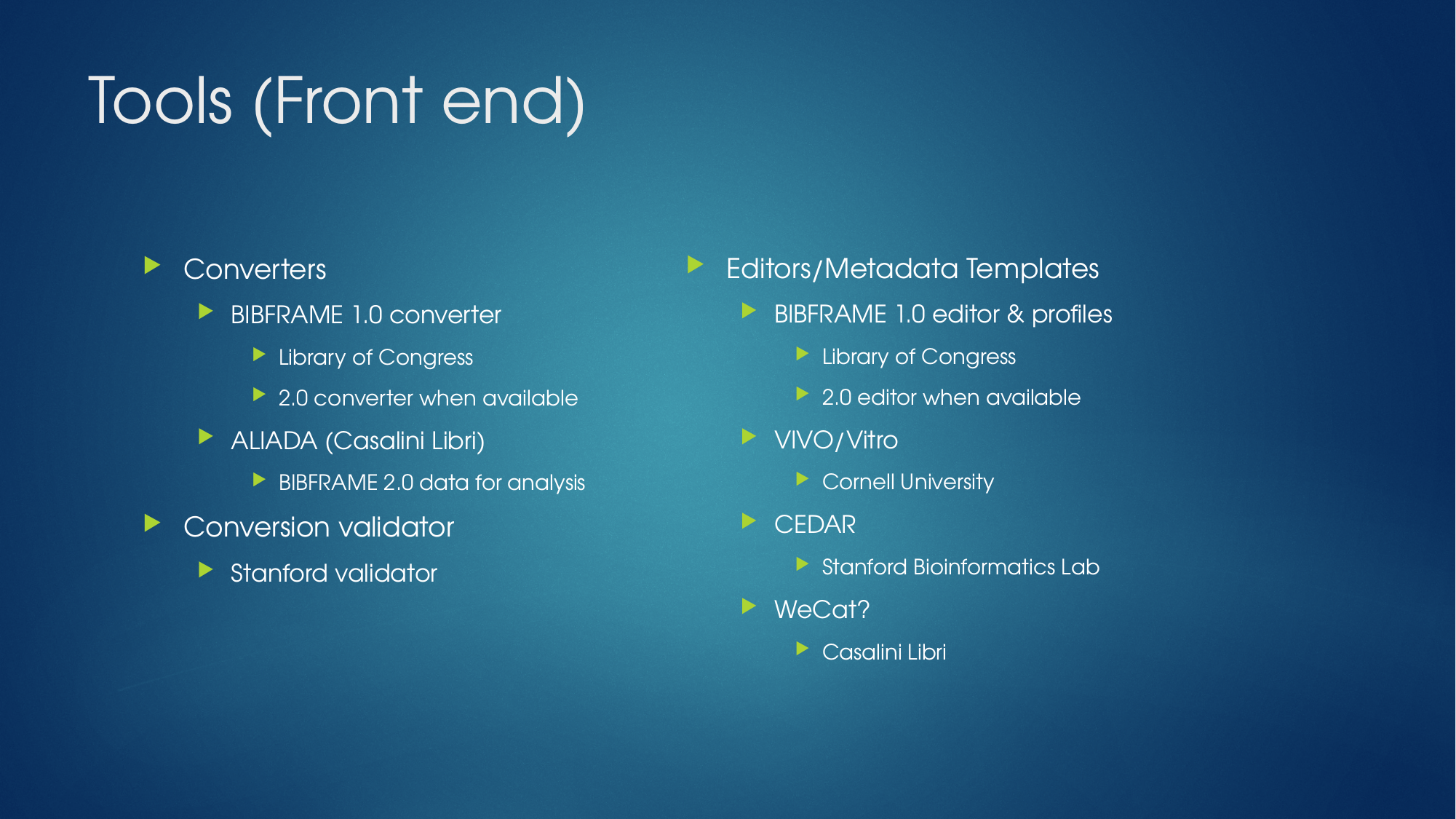

# Tools (Front end)
Editors/Metadata Templates
BIBFRAME 1.0 editor & profiles
Library of Congress
2.0 editor when available
VIVO/Vitro
Cornell University
CEDAR
Stanford Bioinformatics Lab
WeCat?
Casalini Libri
Converters
BIBFRAME 1.0 converter
Library of Congress
2.0 converter when available
ALIADA (Casalini Libri)
BIBFRAME 2.0 data for analysis
Conversion validator
Stanford validator